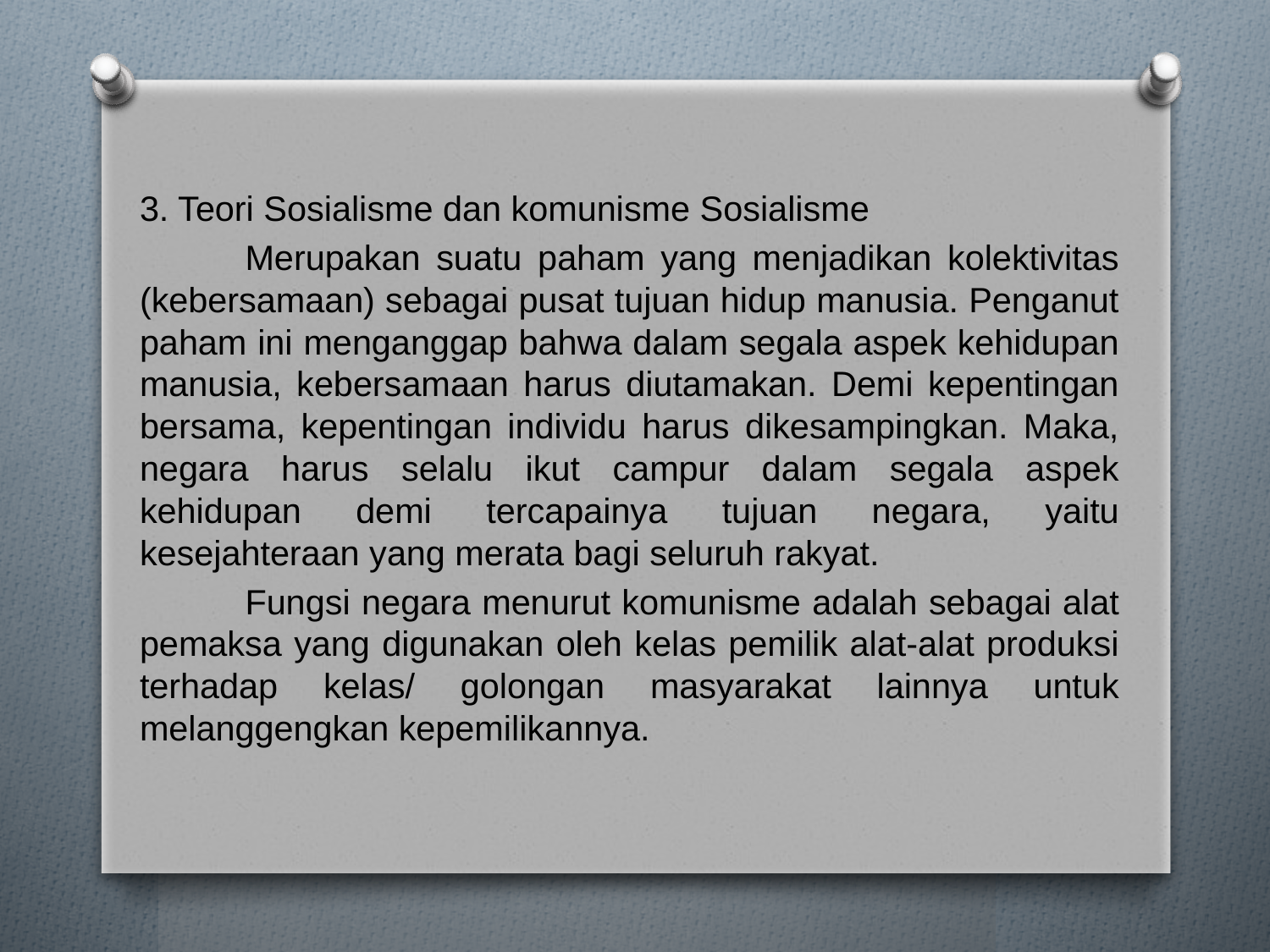

3. Teori Sosialisme dan komunisme Sosialisme
	Merupakan suatu paham yang menjadikan kolektivitas (kebersamaan) sebagai pusat tujuan hidup manusia. Penganut paham ini menganggap bahwa dalam segala aspek kehidupan manusia, kebersamaan harus diutamakan. Demi kepentingan bersama, kepentingan individu harus dikesampingkan. Maka, negara harus selalu ikut campur dalam segala aspek kehidupan demi tercapainya tujuan negara, yaitu kesejahteraan yang merata bagi seluruh rakyat.
	Fungsi negara menurut komunisme adalah sebagai alat pemaksa yang digunakan oleh kelas pemilik alat-alat produksi terhadap kelas/ golongan masyarakat lainnya untuk melanggengkan kepemilikannya.